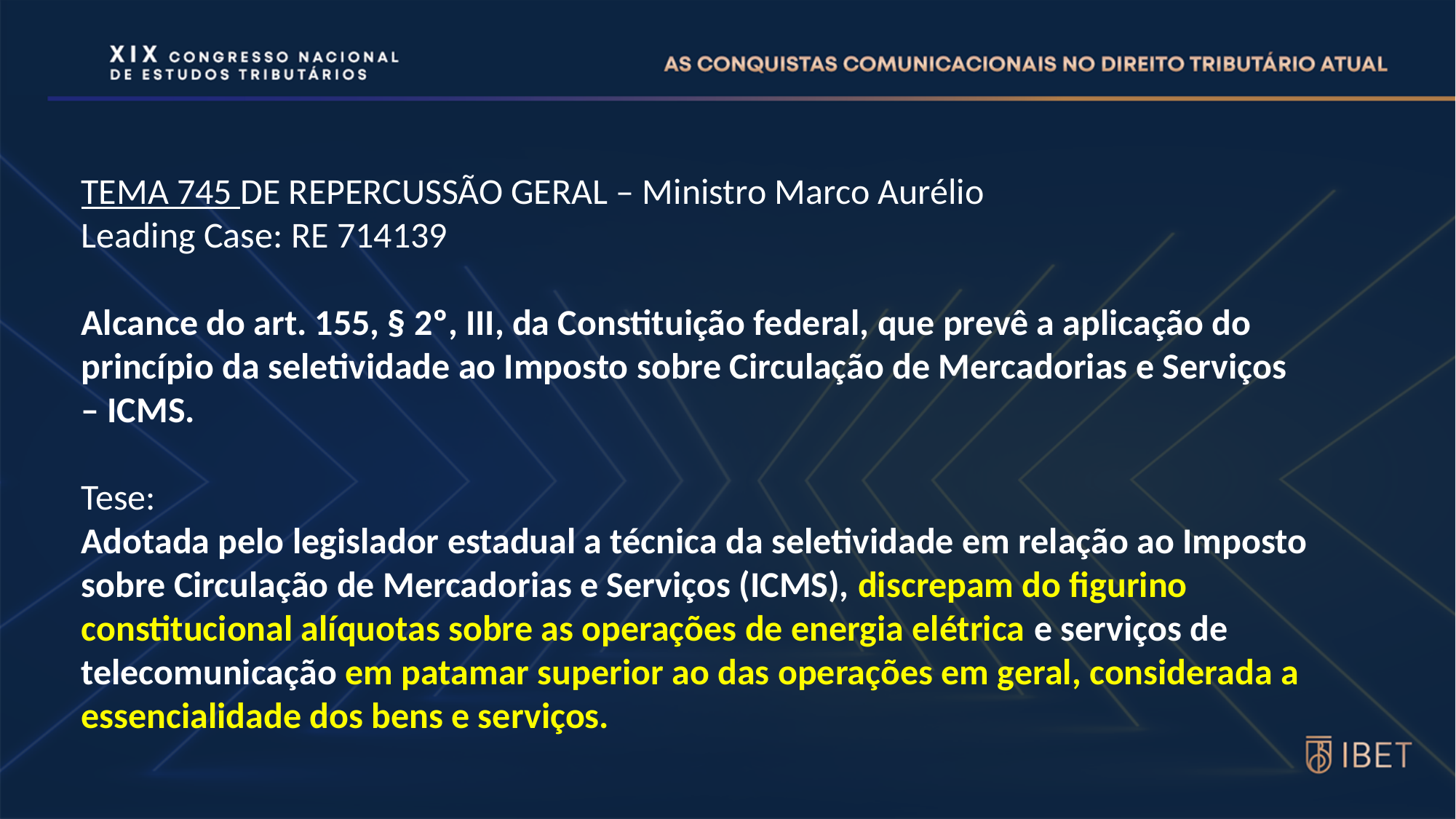

TEMA 745 DE REPERCUSSÃO GERAL – Ministro Marco Aurélio
Leading Case: RE 714139

Alcance do art. 155, § 2º, III, da Constituição federal, que prevê a aplicação do princípio da seletividade ao Imposto sobre Circulação de Mercadorias e Serviços – ICMS.

Tese:
Adotada pelo legislador estadual a técnica da seletividade em relação ao Imposto sobre Circulação de Mercadorias e Serviços (ICMS), discrepam do figurino constitucional alíquotas sobre as operações de energia elétrica e serviços de telecomunicação em patamar superior ao das operações em geral, considerada a essencialidade dos bens e serviços.